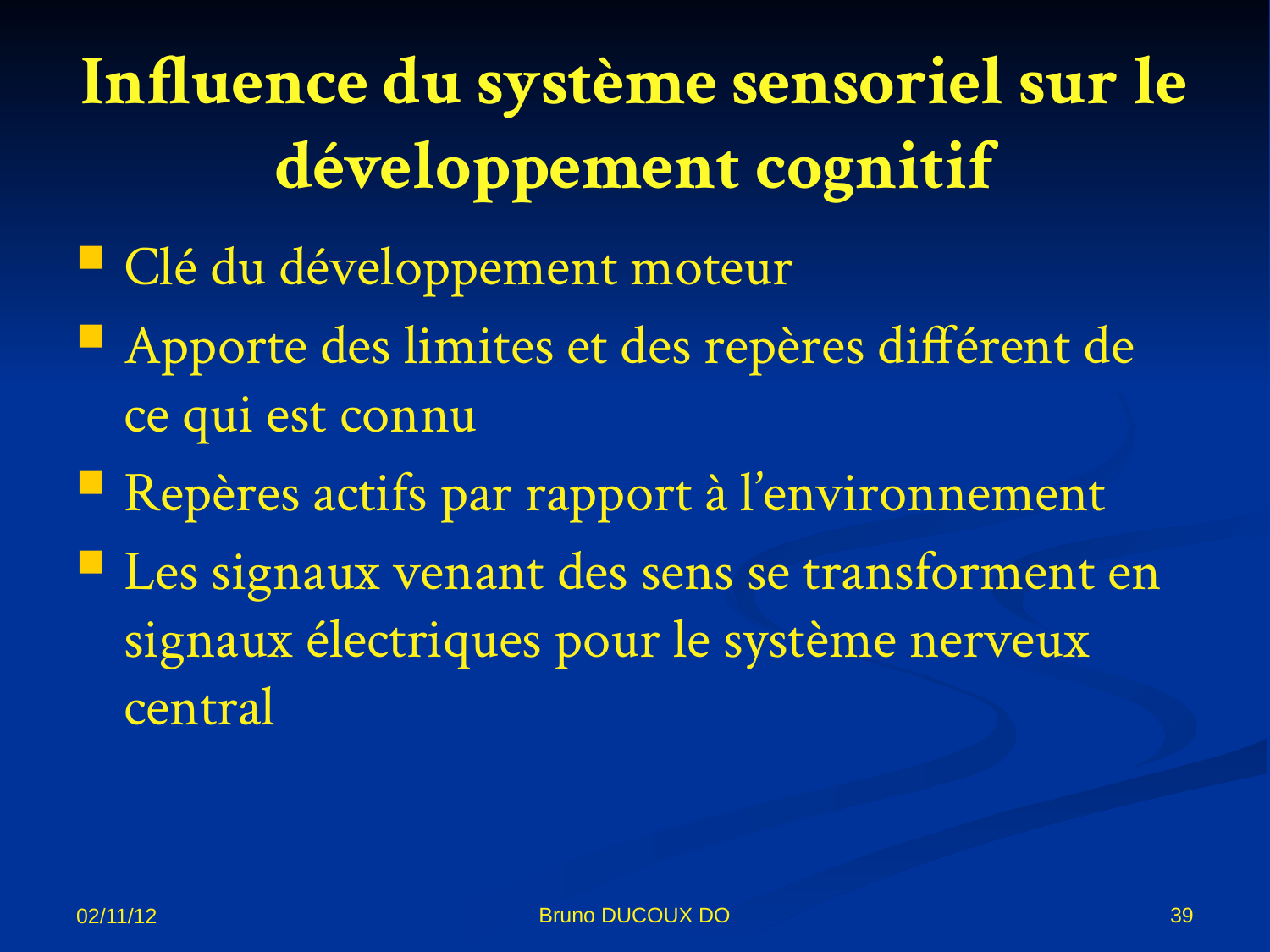

# Influence du système sensoriel sur le développement cognitif
Clé du développement moteur
Apporte des limites et des repères différent de ce qui est connu
Repères actifs par rapport à l’environnement
Les signaux venant des sens se transforment en signaux électriques pour le système nerveux central
Bruno DUCOUX DO
39
02/11/12